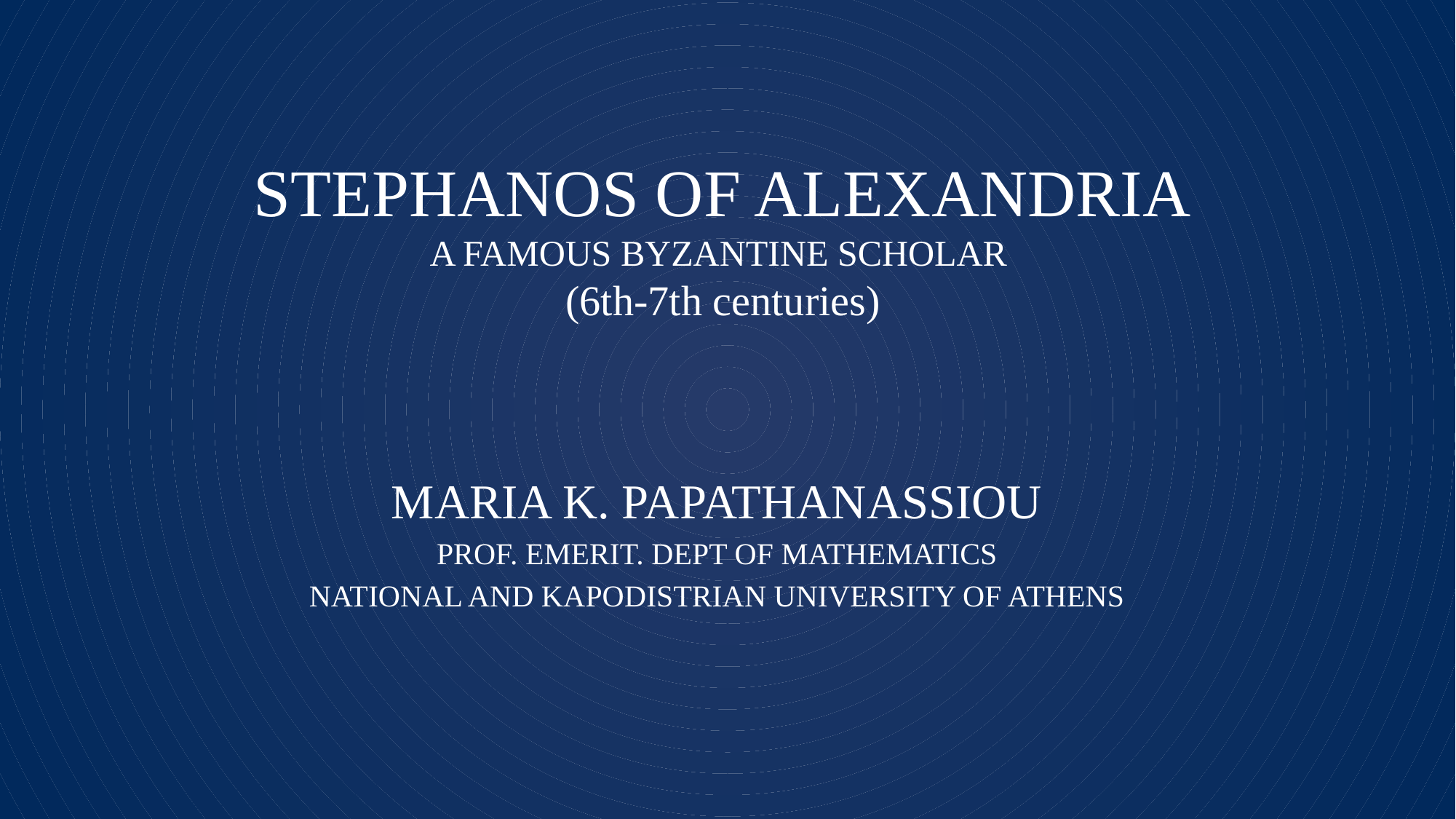

# STEPHANOS OF ALEXANDRIA A FAMOUS BYZANTINE SCHOLAR (6th-7th centuries)
MARIA K. PAPATHANASSIOU
PROF. EMERIT. DEPT OF MATHEMATICS
NATIONAL AND KAPODISTRIAN UNIVERSITY OF ATHENS